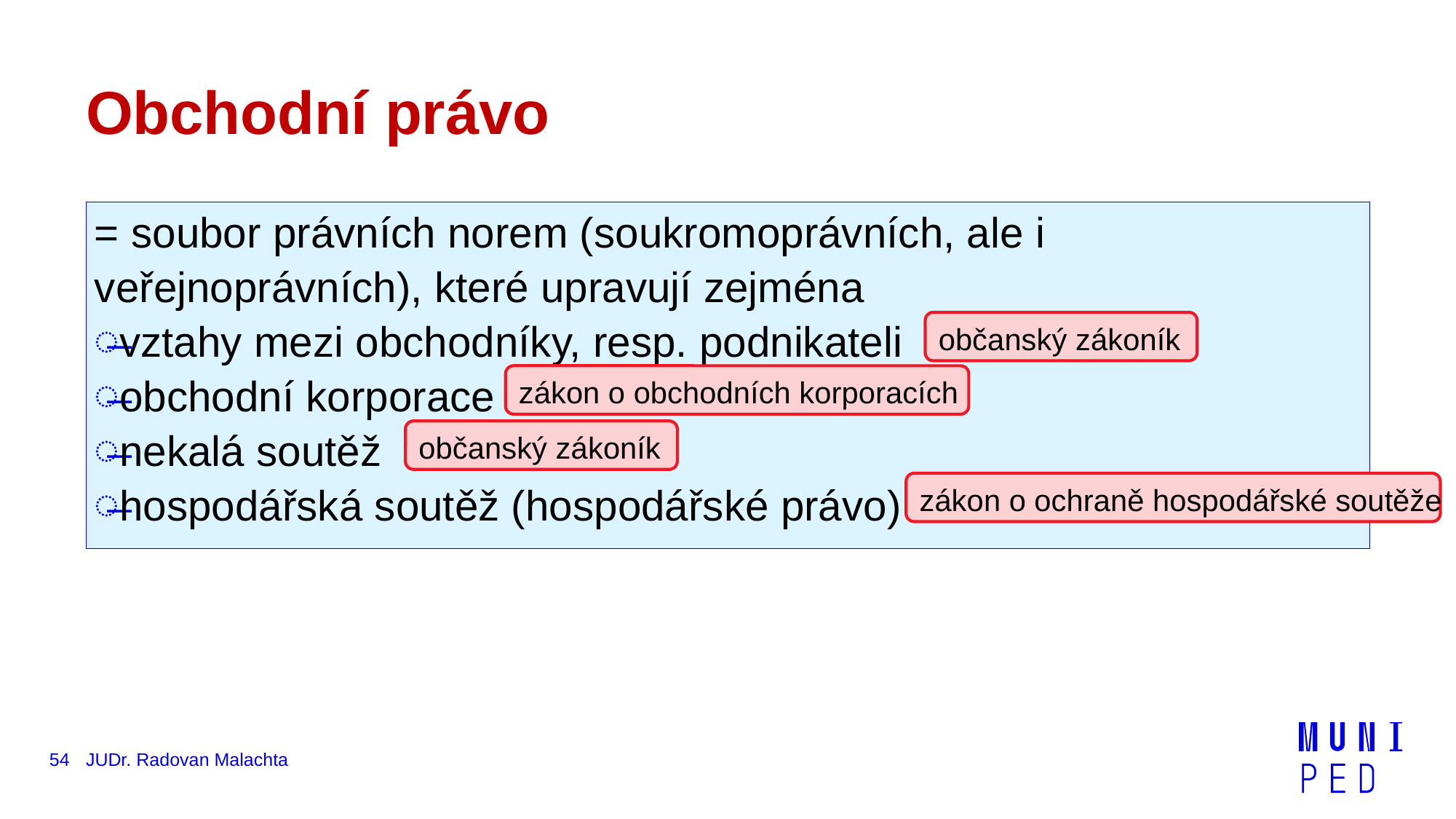

# Obchodní právo
= soubor právních norem (soukromoprávních, ale i veřejnoprávních), které upravují zejména
vztahy mezi obchodníky, resp. podnikateli
obchodní korporace
nekalá soutěž
hospodářská soutěž (hospodářské právo)
občanský zákoník

zákon o obchodních korporacích

občanský zákoník

zákon o ochraně hospodářské soutěže

54
JUDr. Radovan Malachta